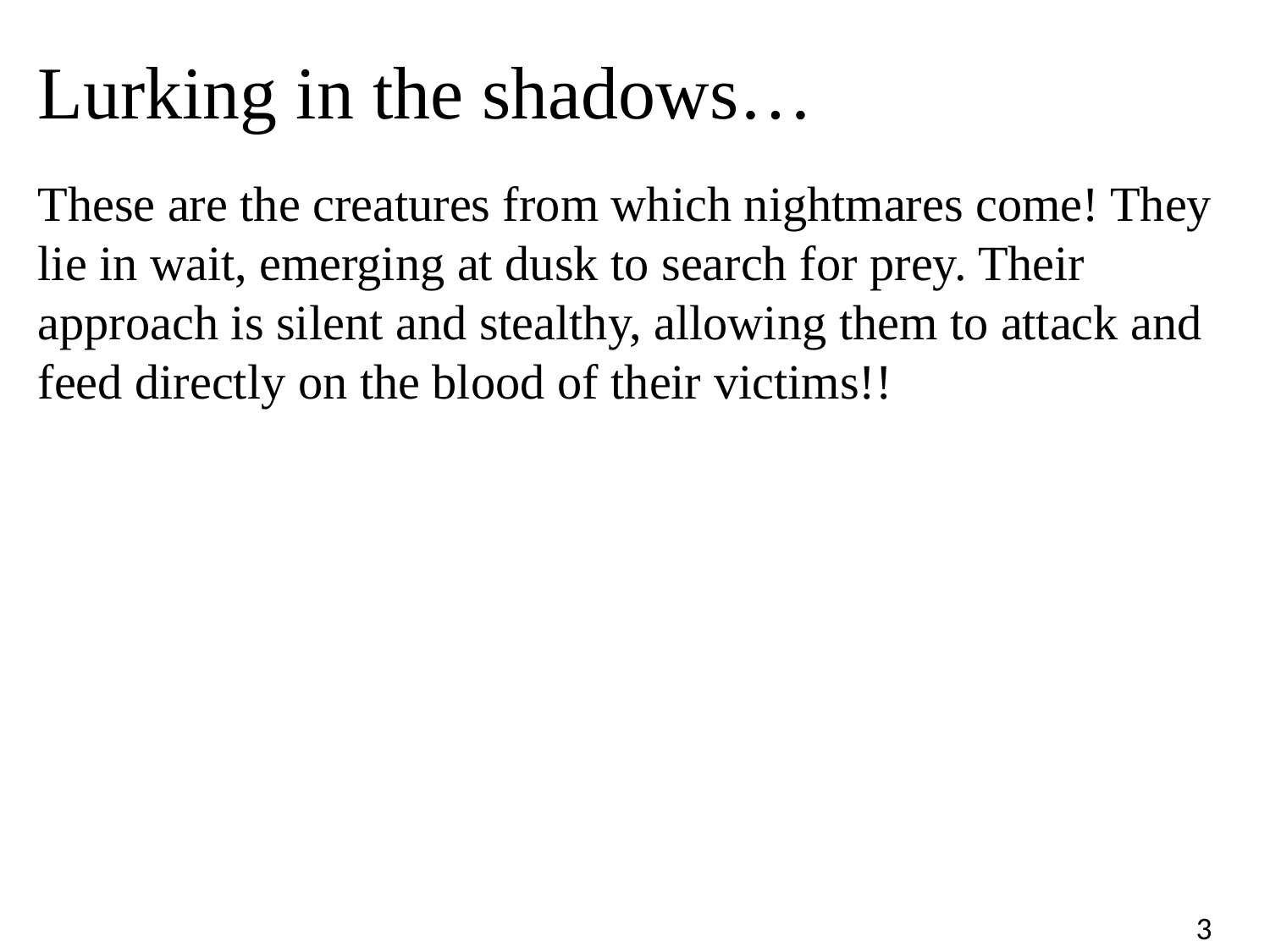

# Lurking in the shadows…
These are the creatures from which nightmares come! They lie in wait, emerging at dusk to search for prey. Their approach is silent and stealthy, allowing them to attack and feed directly on the blood of their victims!!

3